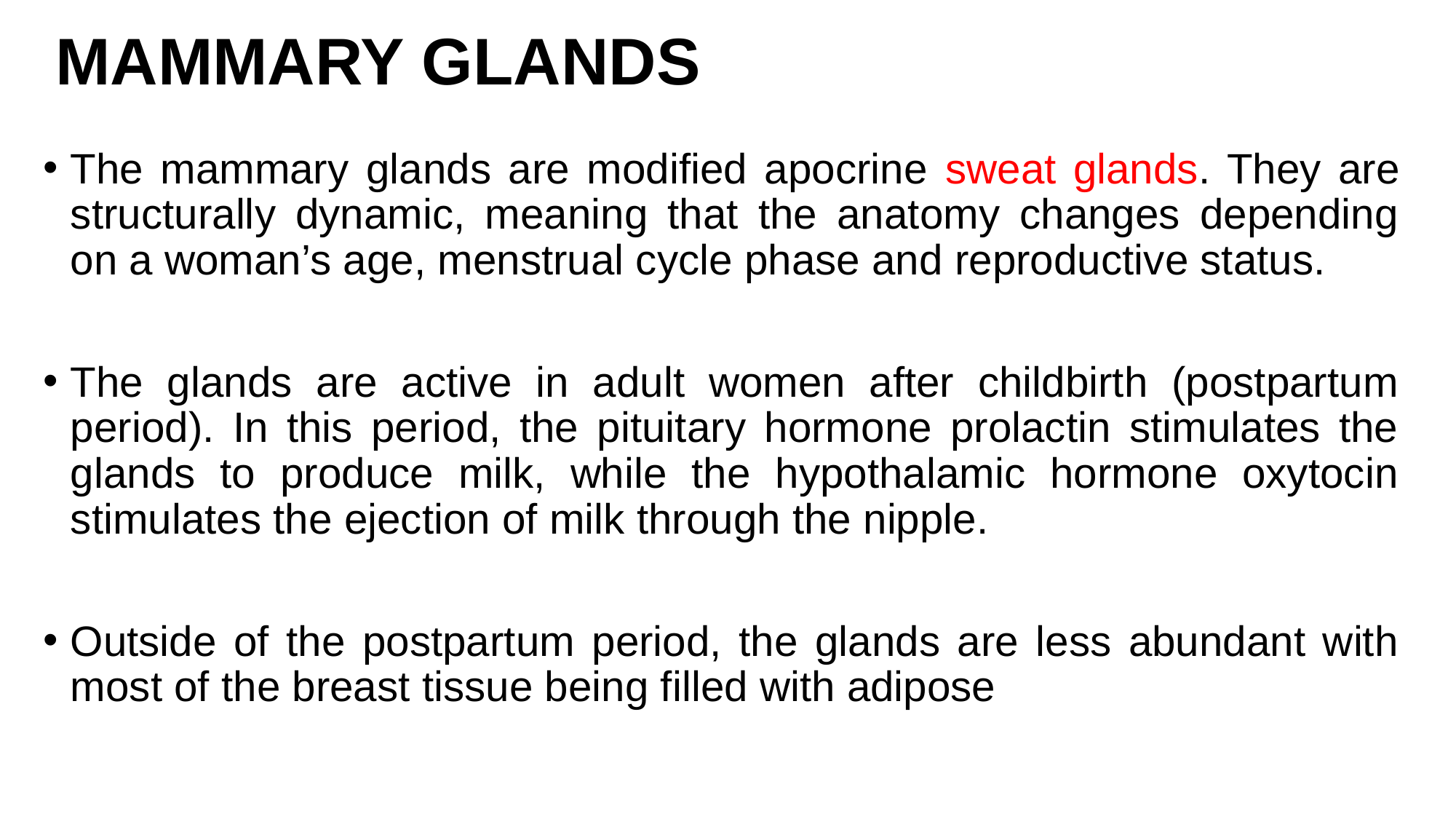

# MAMMARY GLANDS
The mammary glands are modified apocrine sweat glands. They are structurally dynamic, meaning that the anatomy changes depending on a woman’s age, menstrual cycle phase and reproductive status.

The glands are active in adult women after childbirth (postpartum period). In this period, the pituitary hormone prolactin stimulates the glands to produce milk, while the hypothalamic hormone oxytocin stimulates the ejection of milk through the nipple.

Outside of the postpartum period, the glands are less abundant with most of the breast tissue being filled with adipose